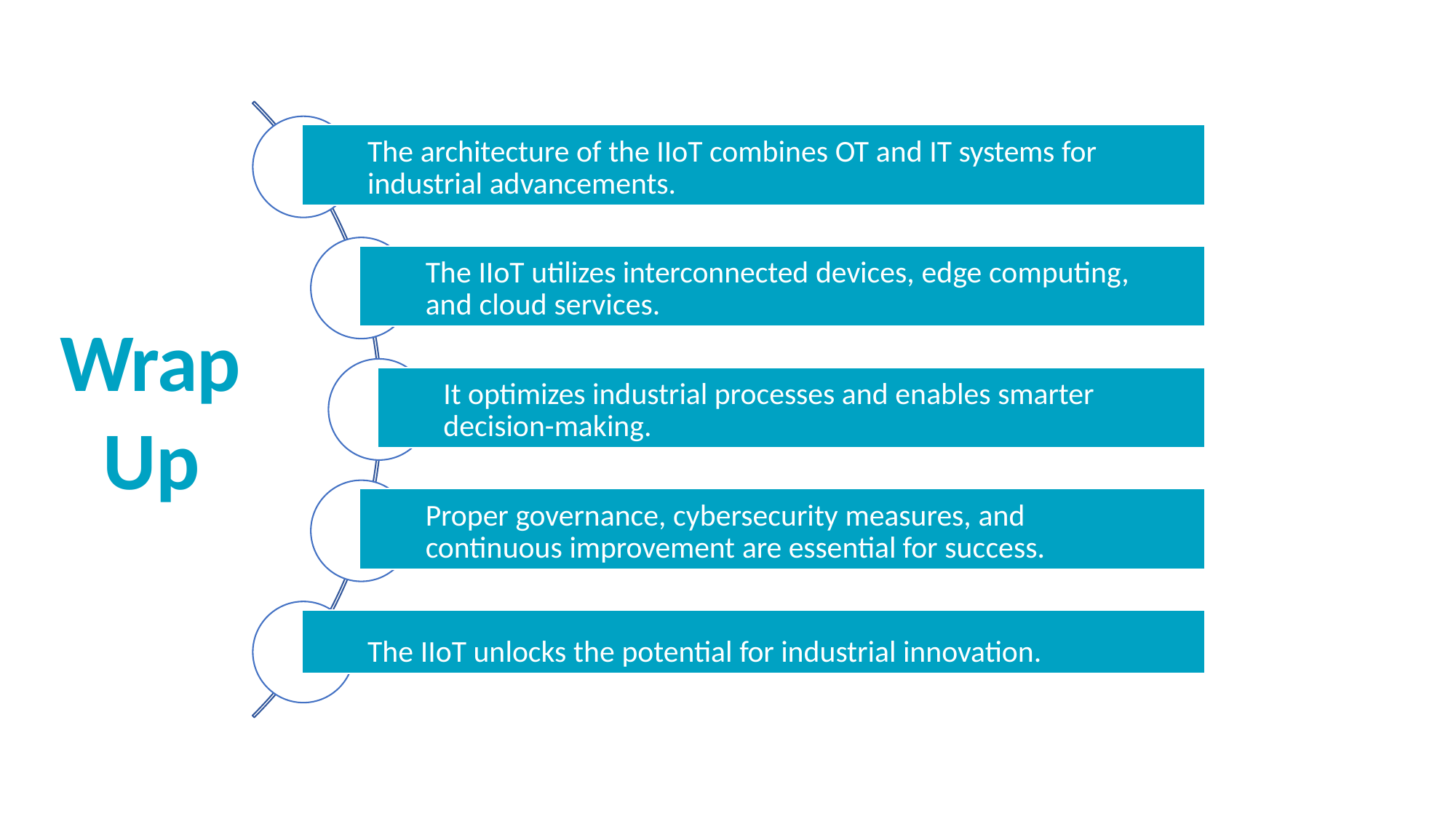

The architecture of the IIoT combines OT and IT systems for industrial advancements.

The IIoT utilizes interconnected devices, edge computing, and cloud services.

Wrap

It optimizes industrial processes and enables smarter decision-making.

Up

Proper governance, cybersecurity measures, and continuous improvement are essential for success.

The IIoT unlocks the potential for industrial innovation.